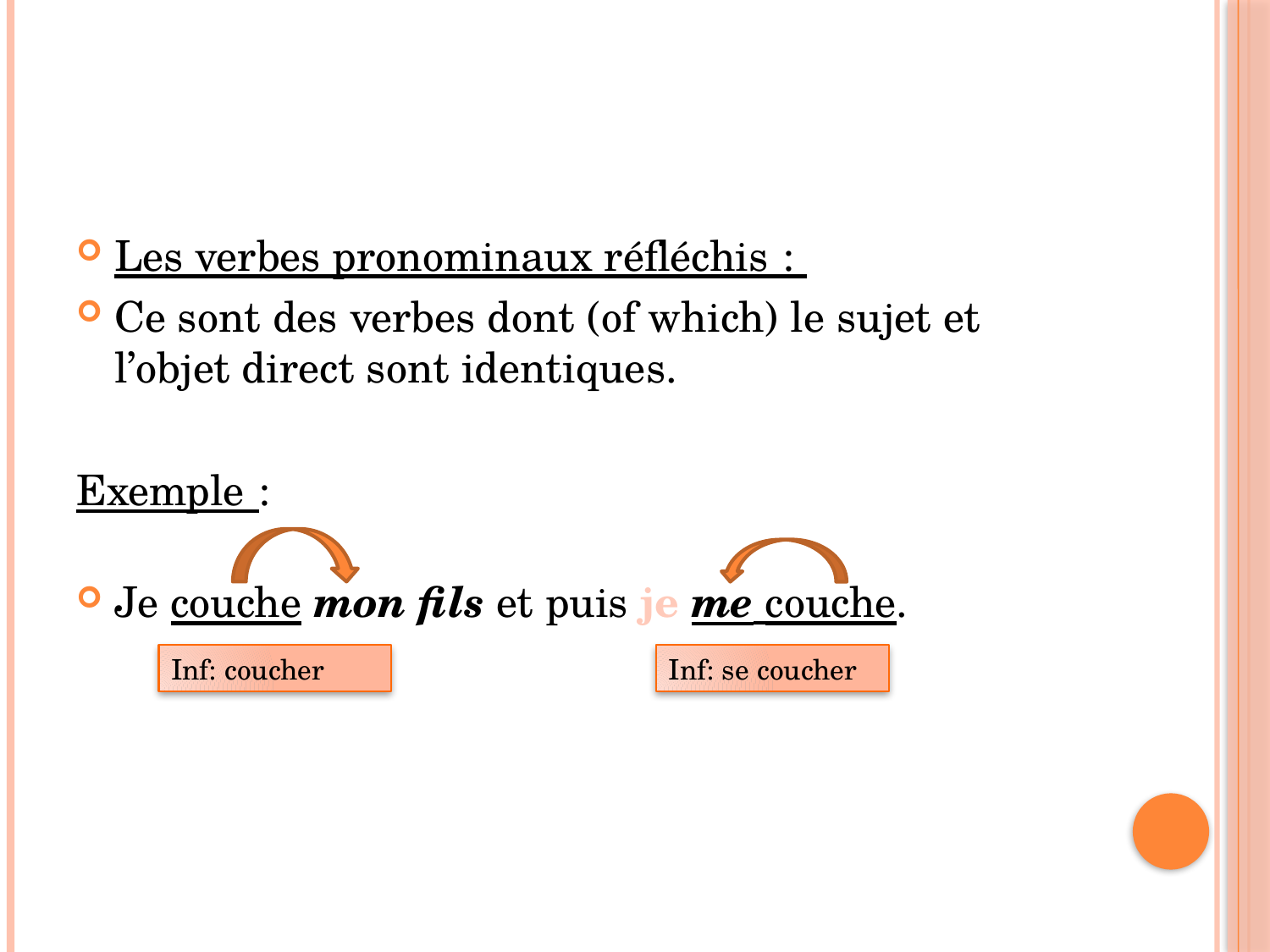

#
Les verbes pronominaux réfléchis :
Ce sont des verbes dont (of which) le sujet et l’objet direct sont identiques.

Exemple :
Je couche mon fils et puis je me couche.

Inf: coucher
Inf: se coucher